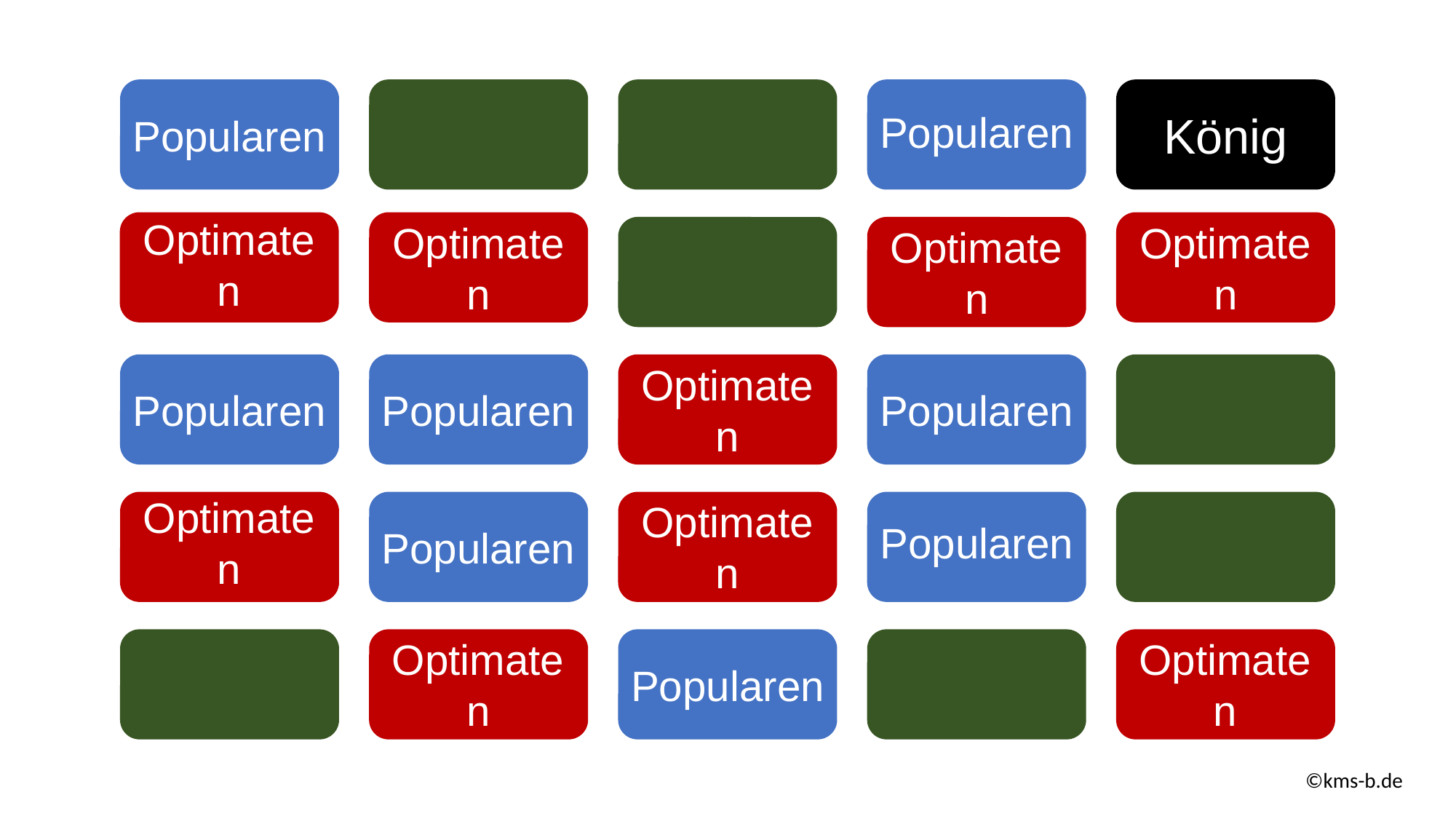

Popularen
König
Popularen

Optimaten
Optimaten
Optimaten
Optimaten

Popularen
Popularen
Optimaten
Popularen

Popularen
Optimaten
Optimaten
Popularen

Optimaten
Optimaten
Popularen
©kms-b.de